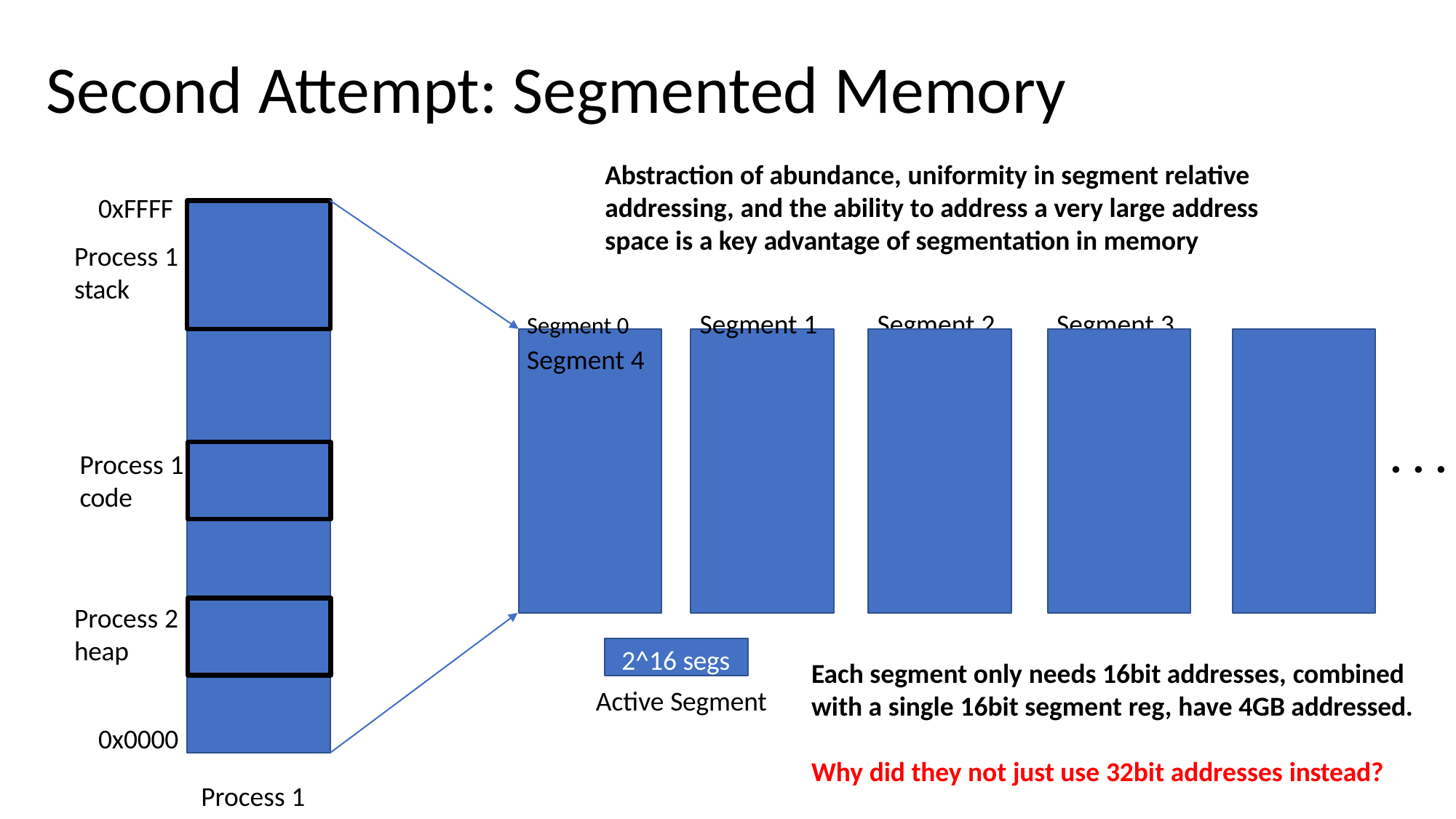

# Second Attempt: Segmented Memory
Abstraction of abundance, uniformity in segment relative
0xFFFF
Process 1 stack
addressing, and the ability to address a very large address space is a key advantage of segmentation in memory

Segment 0	Segment 1	Segment 2	Segment 3	Segment 4

. . .
Process 1 code
Process 2
heap
2^16 segs
Each segment only needs 16bit addresses, combined with a single 16bit segment reg, have 4GB addressed.
Active Segment
0x0000
Why did they not just use 32bit addresses instead?
Process 1